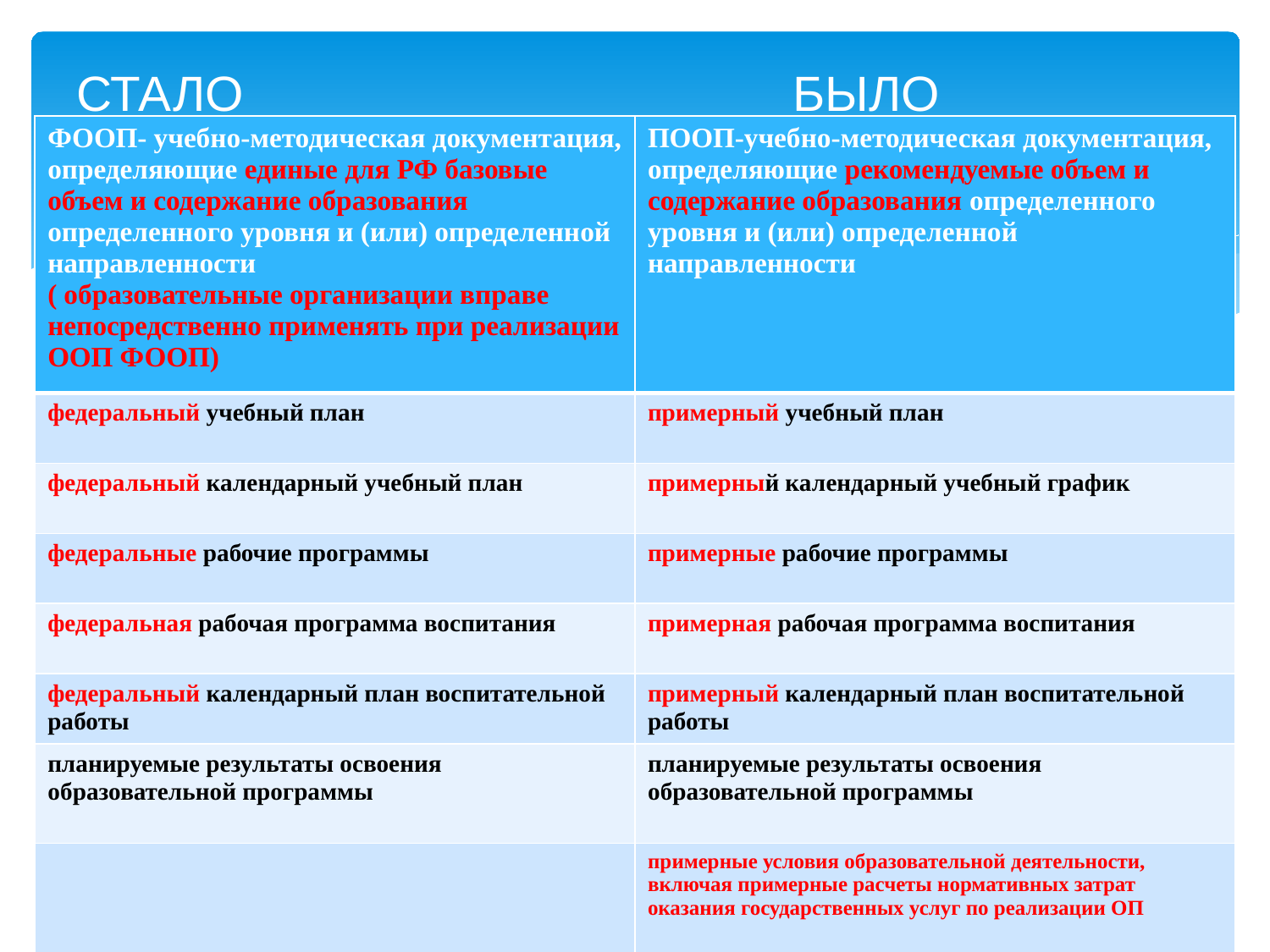

# СТАЛО                                        БЫЛО
| ФООП- учебно-методическая документация, определяющие единые для РФ базовые объем и содержание образования определенного уровня и (или) определенной направленности ( образовательные организации вправе непосредственно применять при реализации ООП ФООП) | ПООП-учебно-методическая документация, определяющие рекомендуемые объем и содержание образования определенного уровня и (или) определенной направленности |
| --- | --- |
| федеральный учебный план | примерный учебный план |
| федеральный календарный учебный план | примерный календарный учебный график |
| федеральные рабочие программы | примерные рабочие программы |
| федеральная рабочая программа воспитания | примерная рабочая программа воспитания |
| федеральный календарный план воспитательной работы | примерный календарный план воспитательной работы |
| планируемые результаты освоения образовательной программы | планируемые результаты освоения образовательной программы |
|  | примерные условия образовательной деятельности, включая примерные расчеты нормативных затрат оказания государственных услуг по реализации ОП |